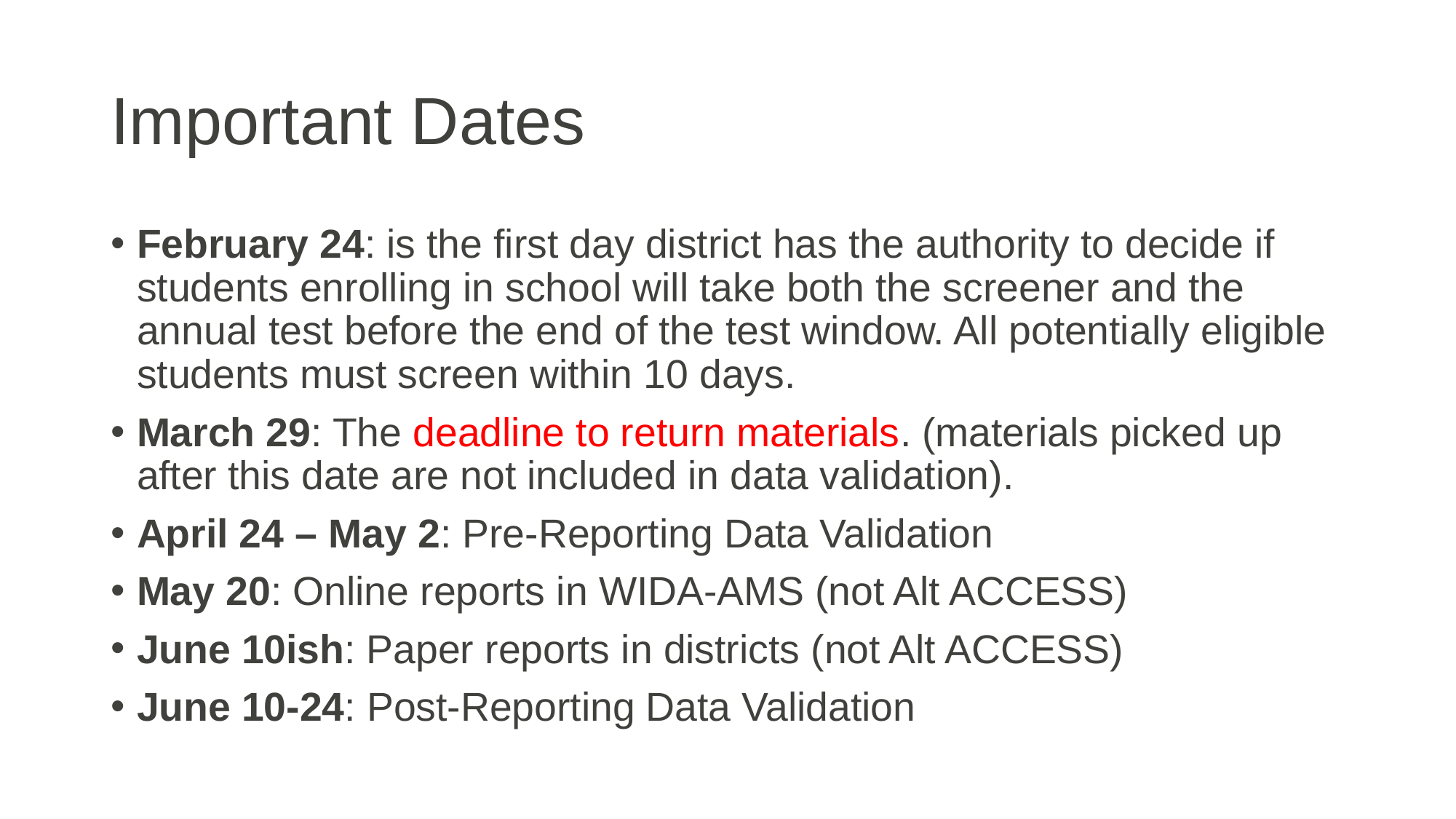

# Important Dates
February 24: is the first day district has the authority to decide if students enrolling in school will take both the screener and the annual test before the end of the test window. All potentially eligible students must screen within 10 days.
March 29: The deadline to return materials. (materials picked up after this date are not included in data validation).
April 24 – May 2: Pre-Reporting Data Validation
May 20: Online reports in WIDA-AMS (not Alt ACCESS)
June 10ish: Paper reports in districts (not Alt ACCESS)
June 10-24: Post-Reporting Data Validation